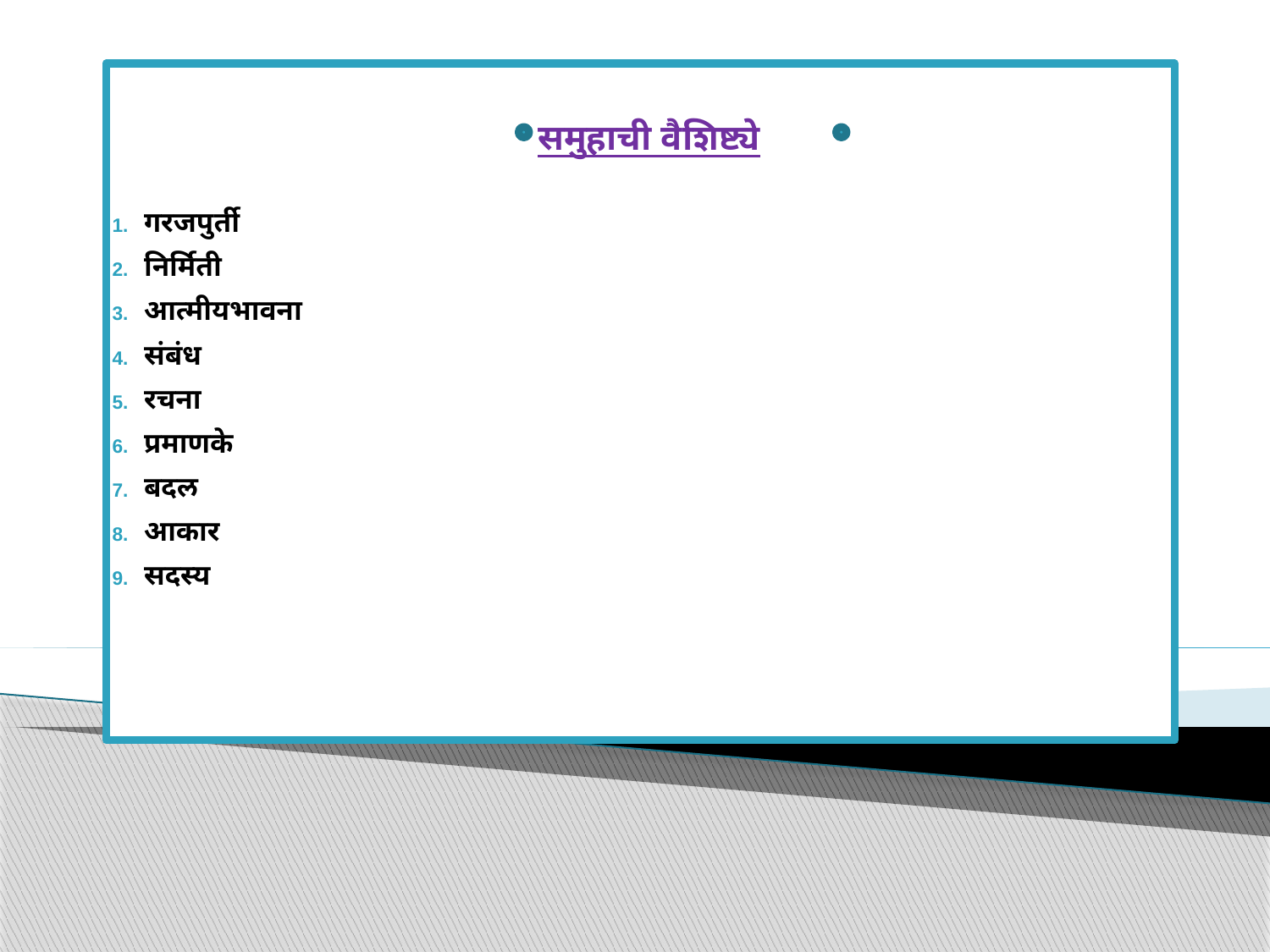

समुहाची वैशिष्ट्ये

गरजपुर्ती
निर्मिती
आत्मीयभावना
संबंध
रचना
प्रमाणके
बदल
आकार
सदस्य